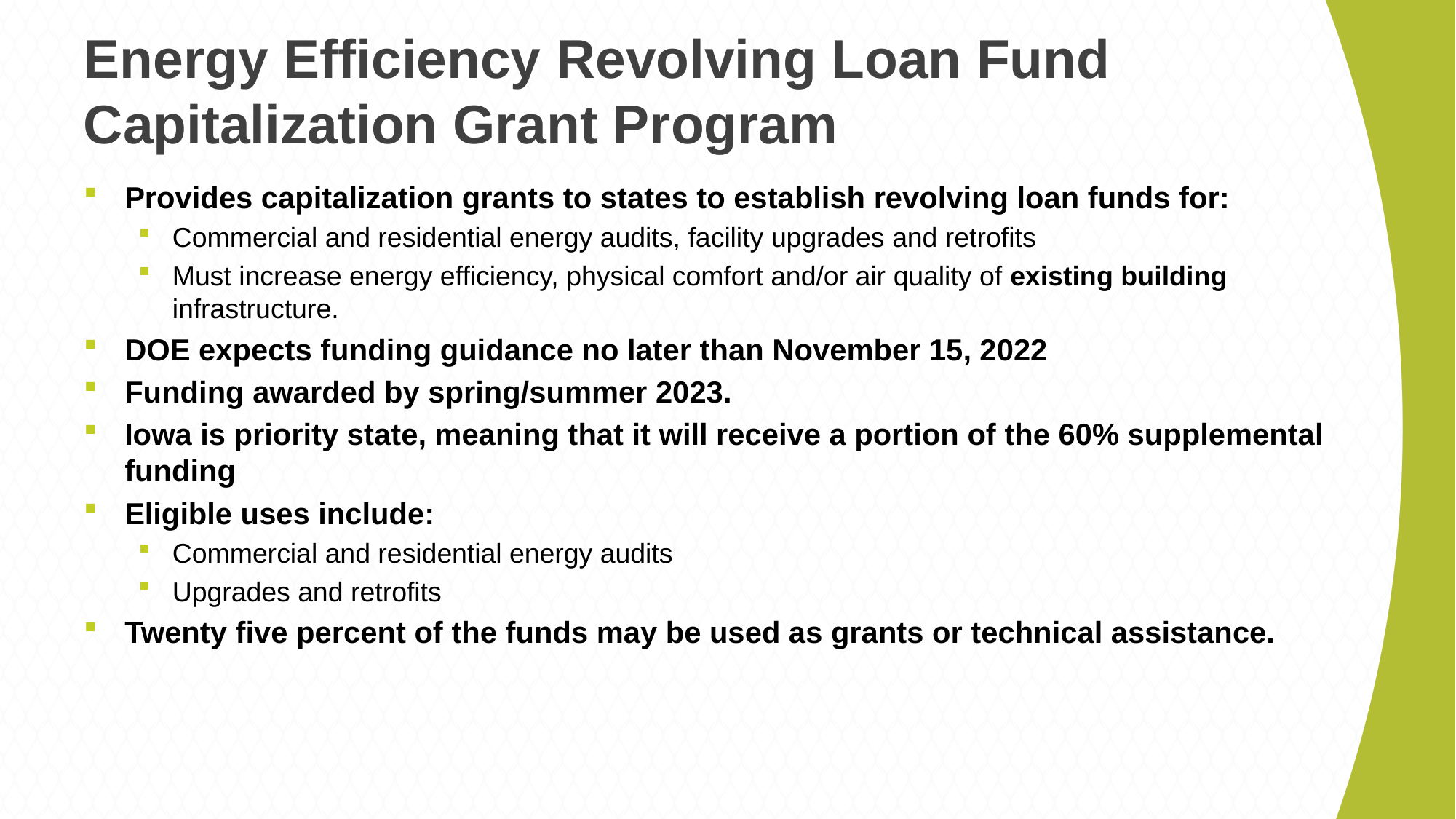

# Energy Efficiency Revolving Loan Fund Capitalization Grant Program
Provides capitalization grants to states to establish revolving loan funds for:
Commercial and residential energy audits, facility upgrades and retrofits
Must increase energy efficiency, physical comfort and/or air quality of existing building infrastructure.
DOE expects funding guidance no later than November 15, 2022
Funding awarded by spring/summer 2023.
Iowa is priority state, meaning that it will receive a portion of the 60% supplemental funding
Eligible uses include:
Commercial and residential energy audits
Upgrades and retrofits
Twenty five percent of the funds may be used as grants or technical assistance.